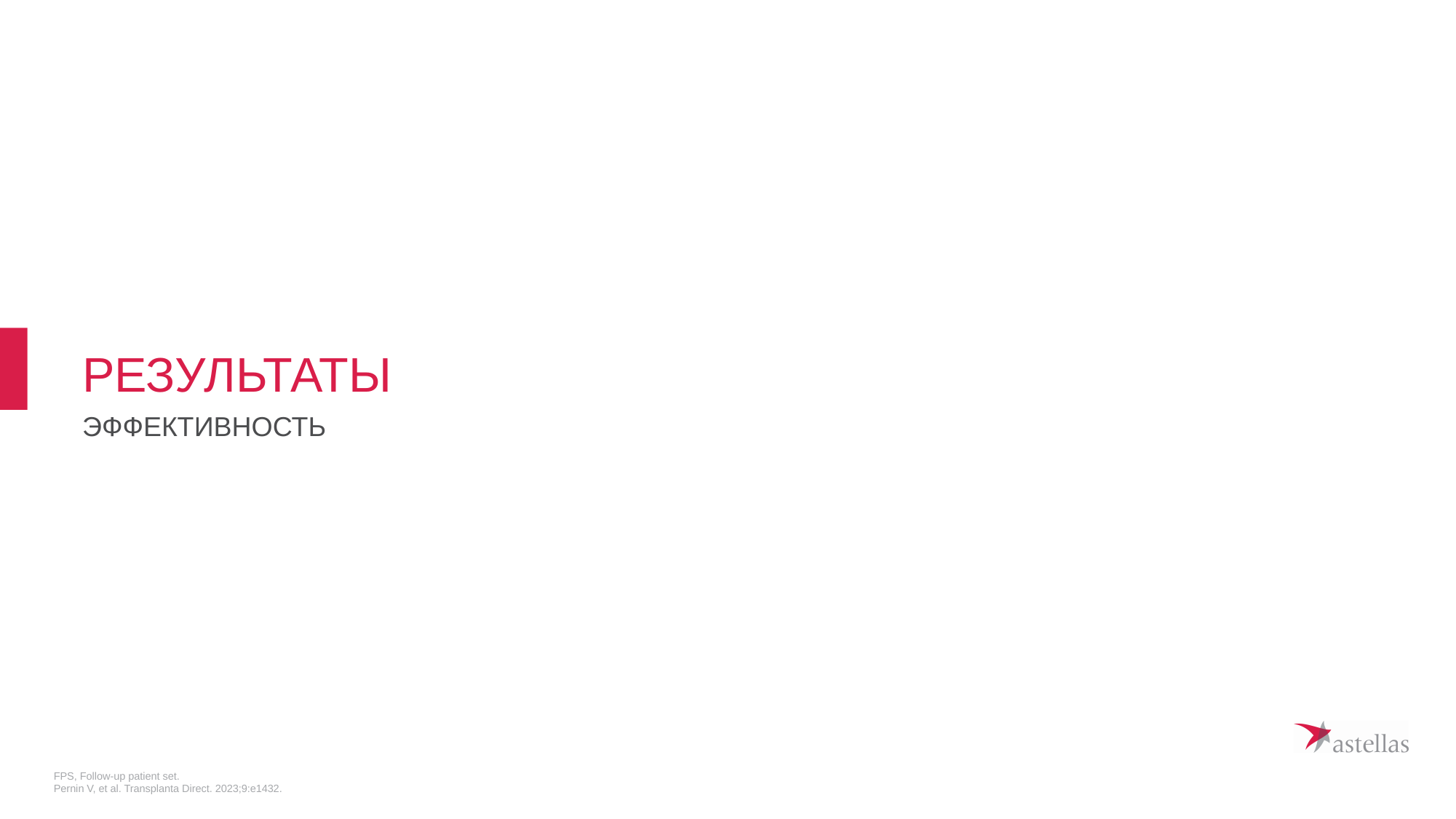

# РЕЗУЛЬТАТЫ
ЭФФЕКТИВНОСТЬ
FPS, Follow-up patient set.
Pernin V, et al. Transplanta Direct. 2023;9:e1432.